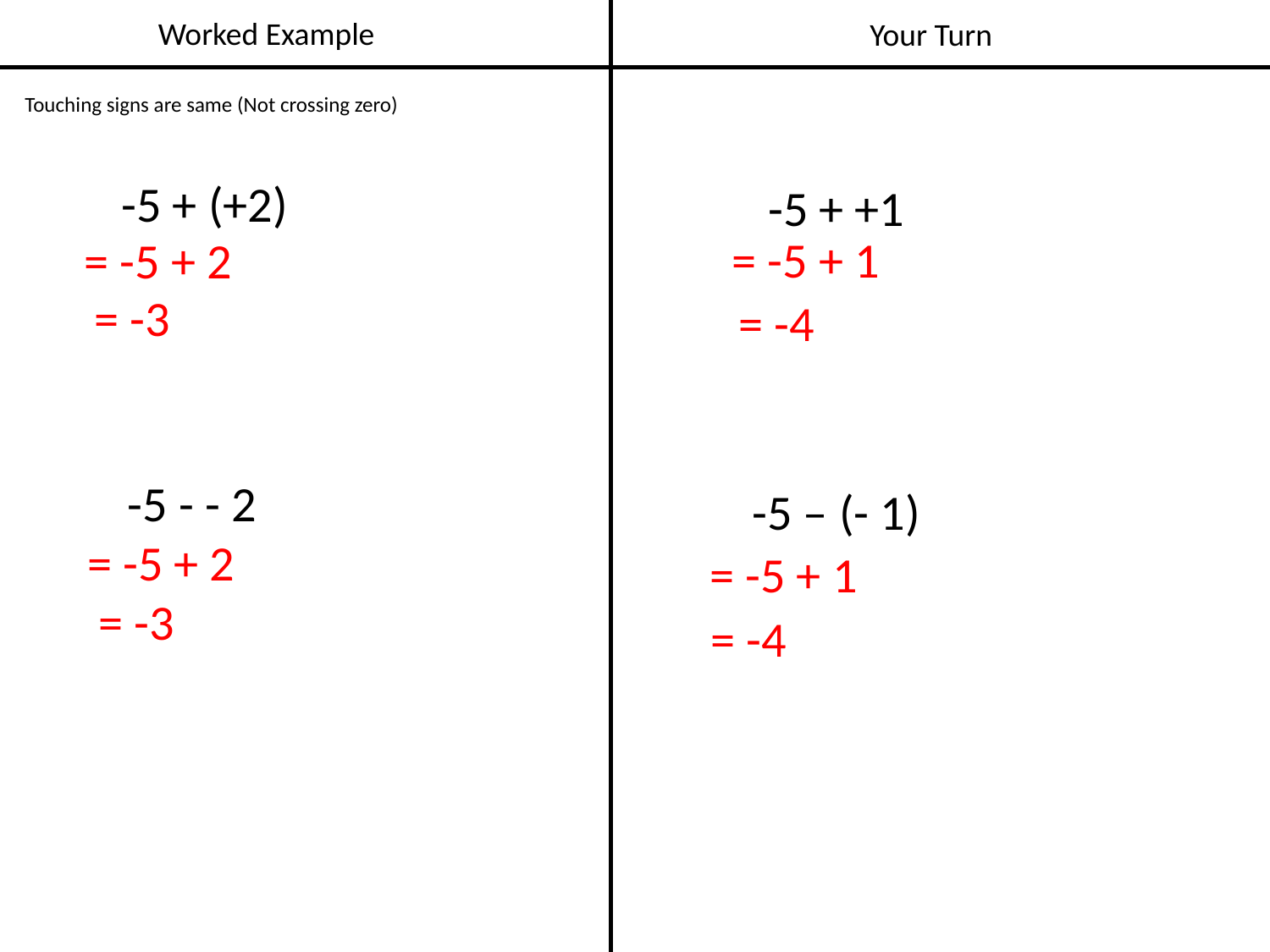

Worked Example
Your Turn
Touching signs are same (Not crossing zero)
-5 + (+2)
-5 + +1
= -5 + 1
= -5 + 2
= -3
= -4
-5 - - 2
-5 – (- 1)
= -5 + 2
= -5 + 1
= -3
= -4